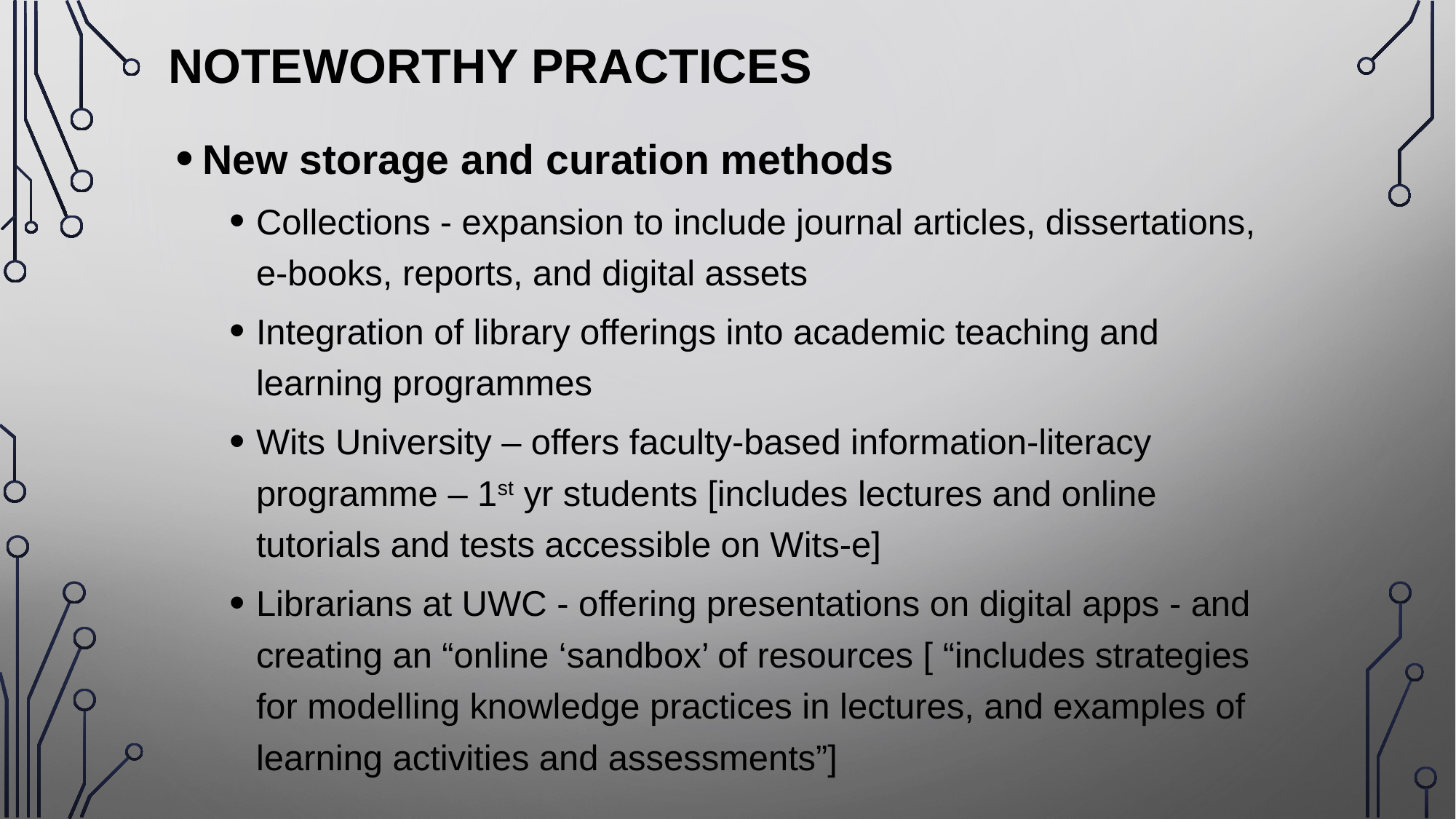

# Noteworthy PRACTICES
New storage and curation methods
Collections - expansion to include journal articles, dissertations, e-books, reports, and digital assets
Integration of library offerings into academic teaching and learning programmes
Wits University – offers faculty-based information-literacy programme – 1st yr students [includes lectures and online tutorials and tests accessible on Wits-e]
Librarians at UWC - offering presentations on digital apps - and creating an “online ‘sandbox’ of resources [ “includes strategies for modelling knowledge practices in lectures, and examples of learning activities and assessments”]